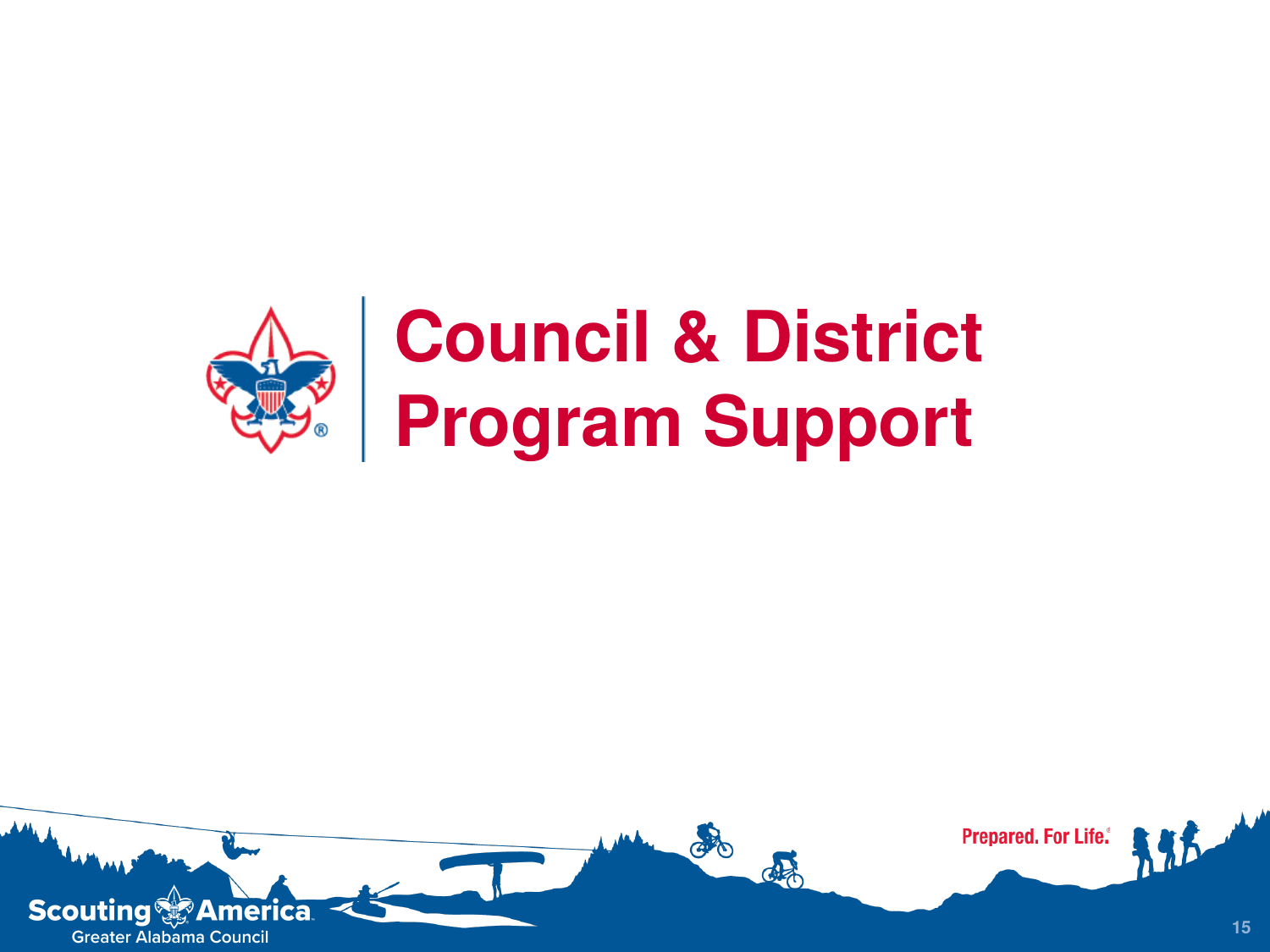

# Council & District Program Support
15